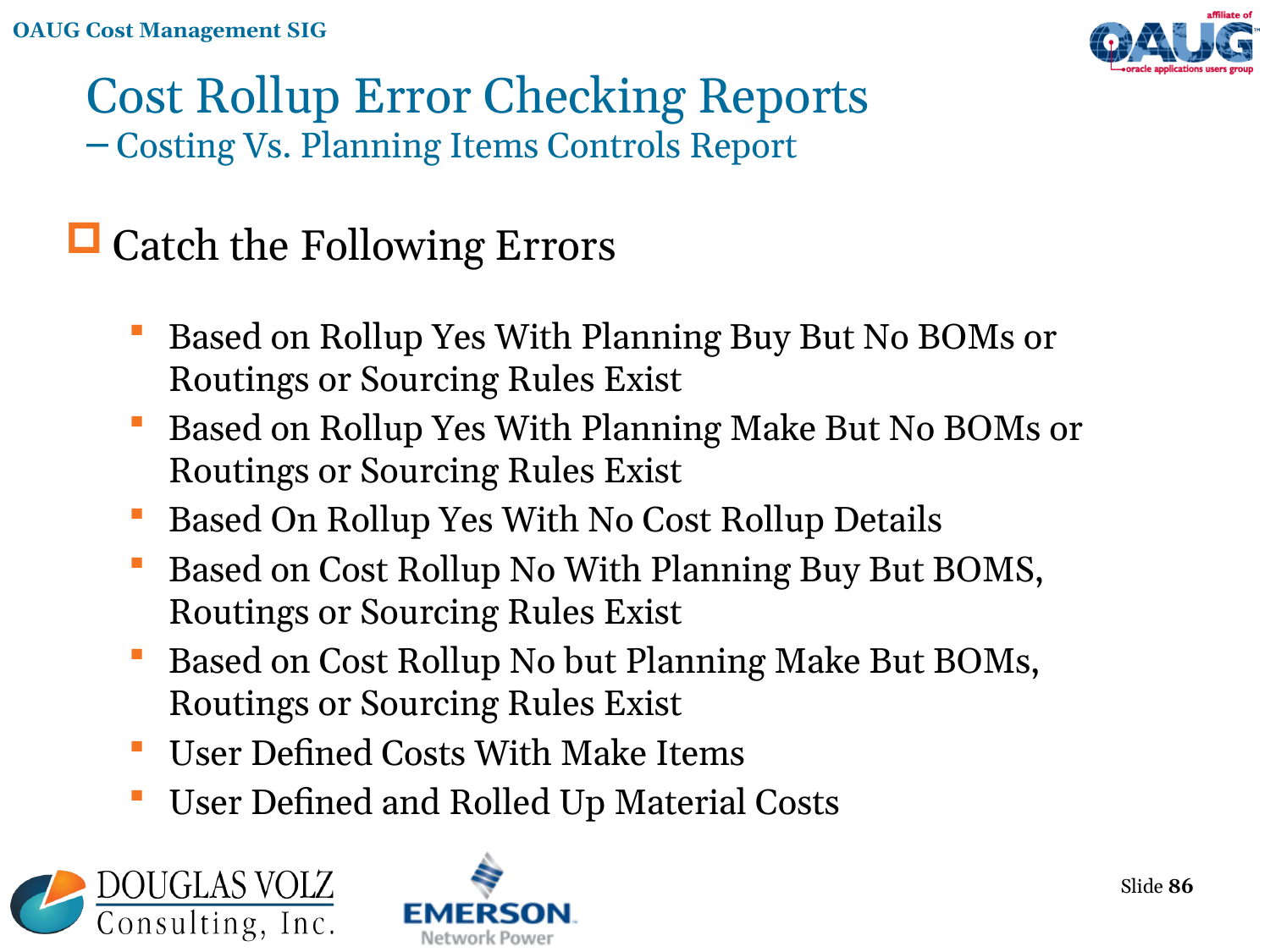

# Cost Rollup Error Checking Reports ─ Costing Vs. Planning Items Controls Report
Catch the Following Errors
Based on Rollup Yes With Planning Buy But No BOMs or Routings or Sourcing Rules Exist
Based on Rollup Yes With Planning Make But No BOMs or Routings or Sourcing Rules Exist
Based On Rollup Yes With No Cost Rollup Details
Based on Cost Rollup No With Planning Buy But BOMS, Routings or Sourcing Rules Exist
Based on Cost Rollup No but Planning Make But BOMs, Routings or Sourcing Rules Exist
User Defined Costs With Make Items
User Defined and Rolled Up Material Costs
  Slide 86